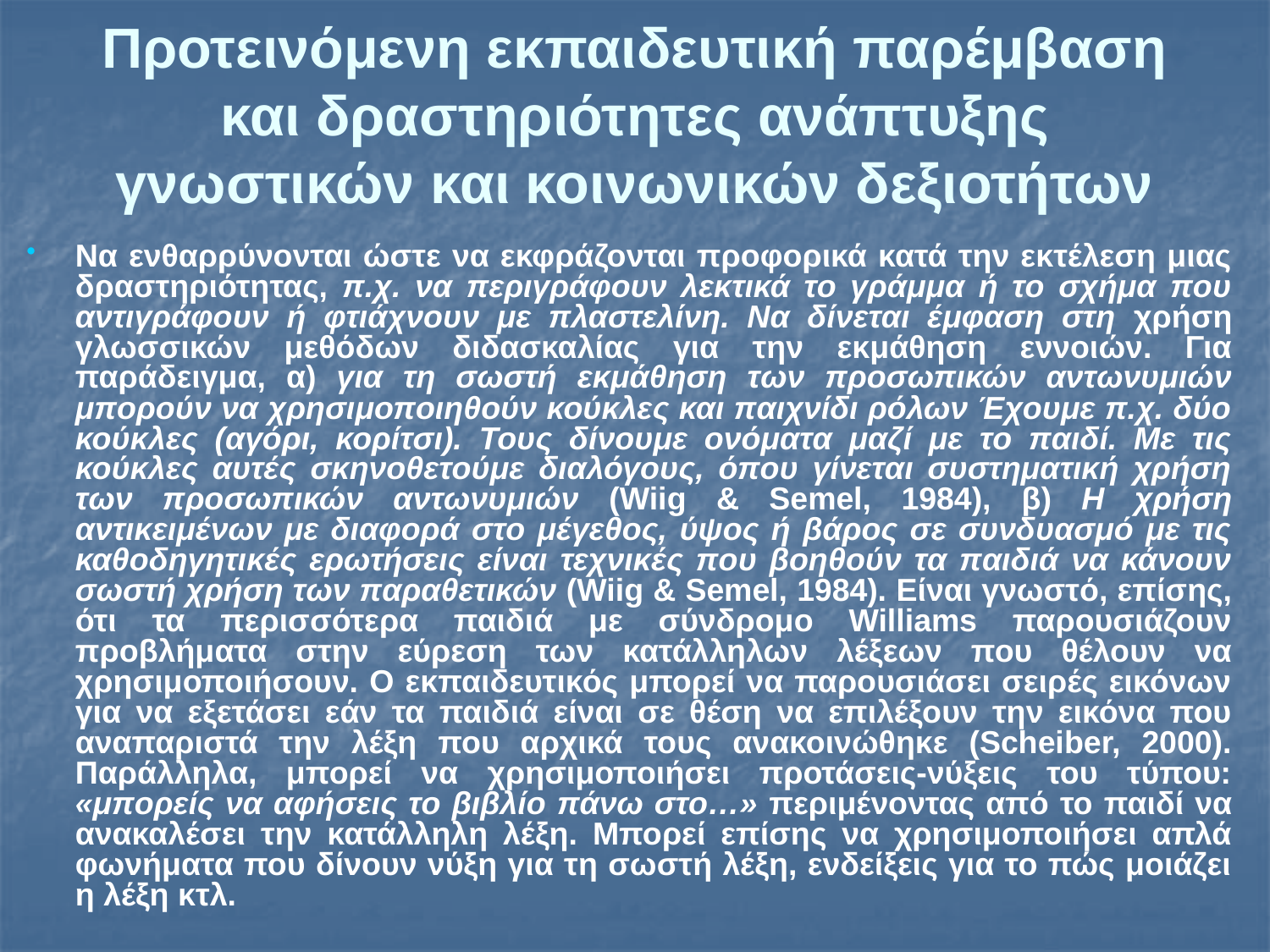

# Προτεινόμενη εκπαιδευτική παρέμβαση και δραστηριότητες ανάπτυξης γνωστικών και κοινωνικών δεξιοτήτων
Να ενθαρρύνονται ώστε να εκφράζονται προφορικά κατά την εκτέλεση μιας δραστηριότητας, π.χ. να περιγράφουν λεκτικά το γράμμα ή το σχήμα που αντιγράφουν ή φτιάχνουν με πλαστελίνη. Να δίνεται έμφαση στη χρήση γλωσσικών μεθόδων διδασκαλίας για την εκμάθηση εννοιών. Για παράδειγμα, α) για τη σωστή εκμάθηση των προσωπικών αντωνυμιών μπορούν να χρησιμοποιηθούν κούκλες και παιχνίδι ρόλων Έχουμε π.χ. δύο κούκλες (αγόρι, κορίτσι). Τους δίνουμε ονόματα μαζί με το παιδί. Με τις κούκλες αυτές σκηνοθετούμε διαλόγους, όπου γίνεται συστηματική χρήση των προσωπικών αντωνυμιών (Wiig & Semel, 1984), β) Η χρήση αντικειμένων με διαφορά στο μέγεθος, ύψος ή βάρος σε συνδυασμό με τις καθοδηγητικές ερωτήσεις είναι τεχνικές που βοηθούν τα παιδιά να κάνουν σωστή χρήση των παραθετικών (Wiig & Semel, 1984). Είναι γνωστό, επίσης, ότι τα περισσότερα παιδιά με σύνδρομο Williams παρουσιάζουν προβλήματα στην εύρεση των κατάλληλων λέξεων που θέλουν να χρησιμοποιήσουν. Ο εκπαιδευτικός μπορεί να παρουσιάσει σειρές εικόνων για να εξετάσει εάν τα παιδιά είναι σε θέση να επιλέξουν την εικόνα που αναπαριστά την λέξη που αρχικά τους ανακοινώθηκε (Scheiber, 2000). Παράλληλα, μπορεί να χρησιμοποιήσει προτάσεις-νύξεις του τύπου: «μπορείς να αφήσεις το βιβλίο πάνω στο…» περιμένοντας από το παιδί να ανακαλέσει την κατάλληλη λέξη. Μπορεί επίσης να χρησιμοποιήσει απλά φωνήματα που δίνουν νύξη για τη σωστή λέξη, ενδείξεις για το πώς μοιάζει η λέξη κτλ.